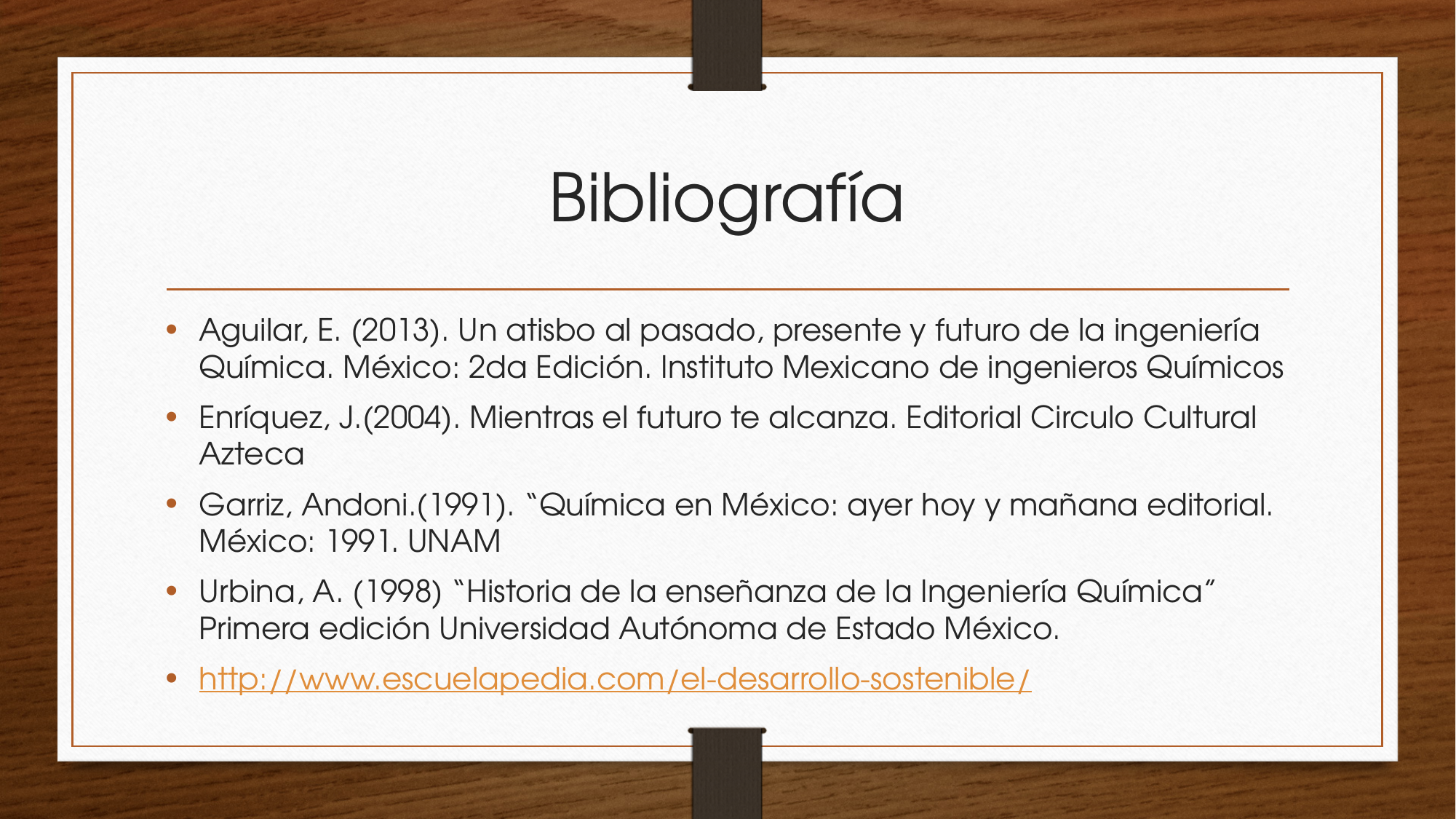

# Bibliografía
Aguilar, E. (2013). Un atisbo al pasado, presente y futuro de la ingeniería Química. México: 2da Edición. Instituto Mexicano de ingenieros Químicos
Enríquez, J.(2004). Mientras el futuro te alcanza. Editorial Circulo Cultural Azteca
Garriz, Andoni.(1991). “Química en México: ayer hoy y mañana editorial. México: 1991. UNAM
Urbina, A. (1998) “Historia de la enseñanza de la Ingeniería Química” Primera edición Universidad Autónoma de Estado México.
http://www.escuelapedia.com/el-desarrollo-sostenible/